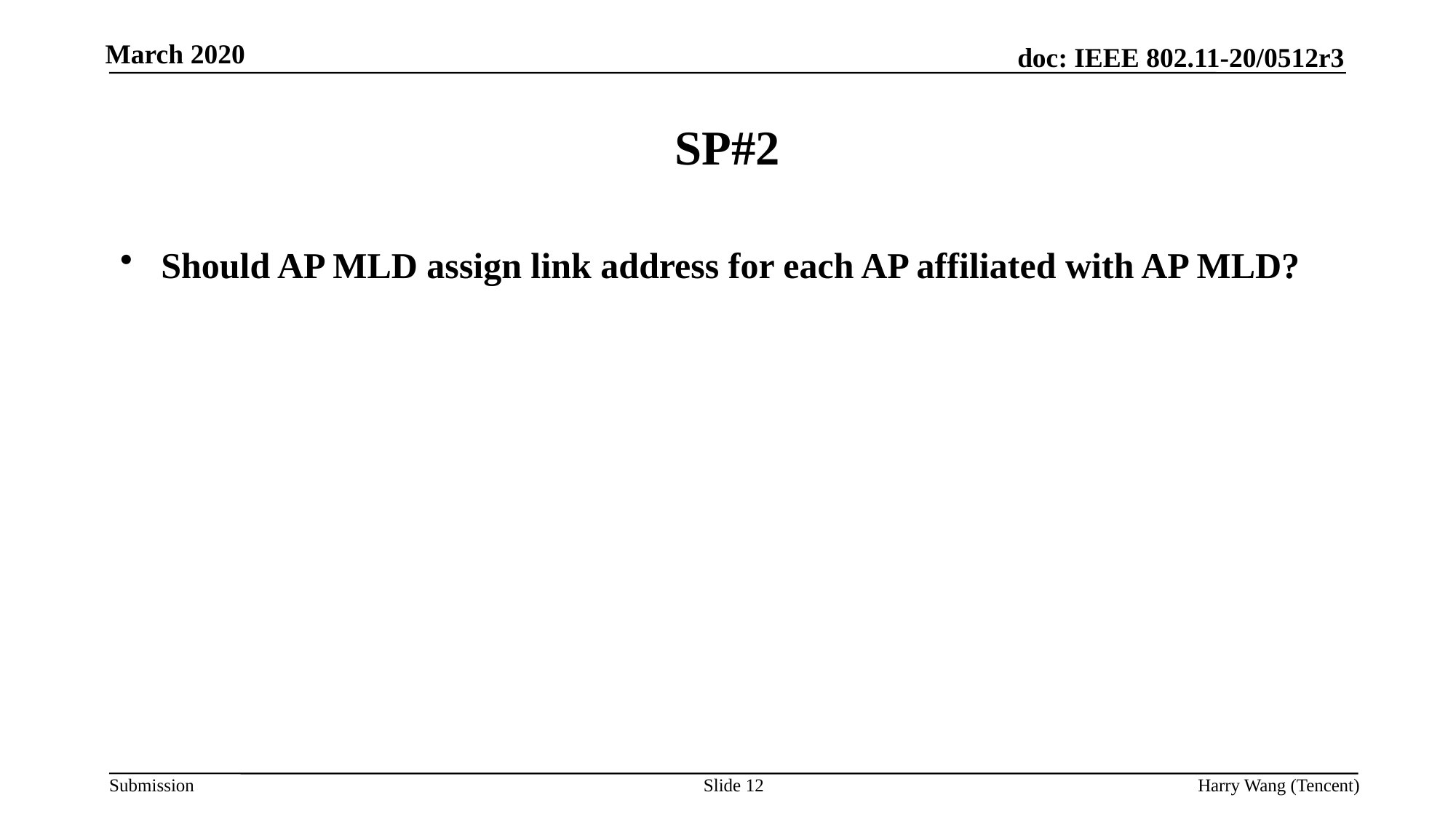

# SP#2
Should AP MLD assign link address for each AP affiliated with AP MLD?

Slide 12
Harry Wang (Tencent)